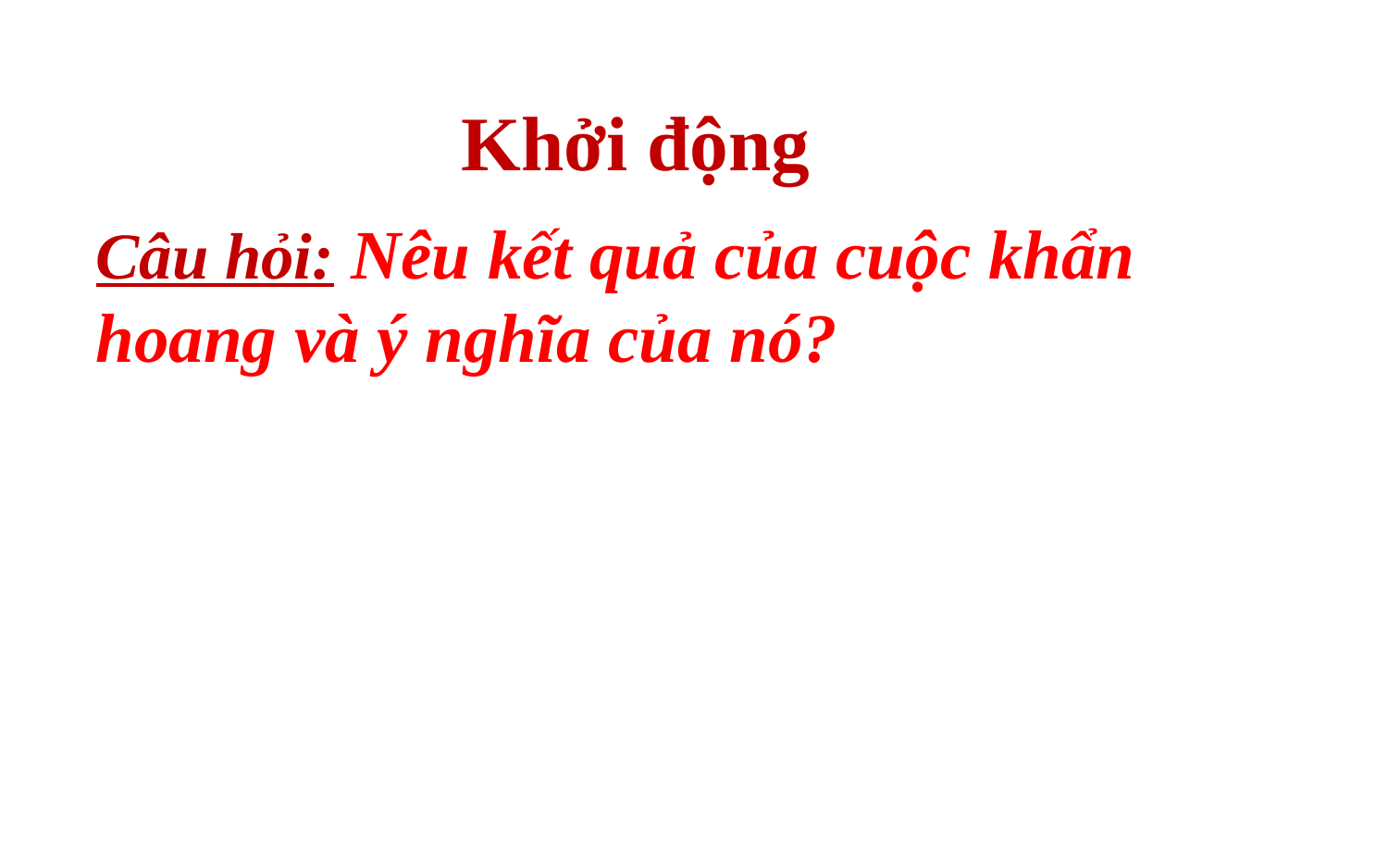

Khởi động
Câu hỏi: Nêu kết quả của cuộc khẩn hoang và ý nghĩa của nó?